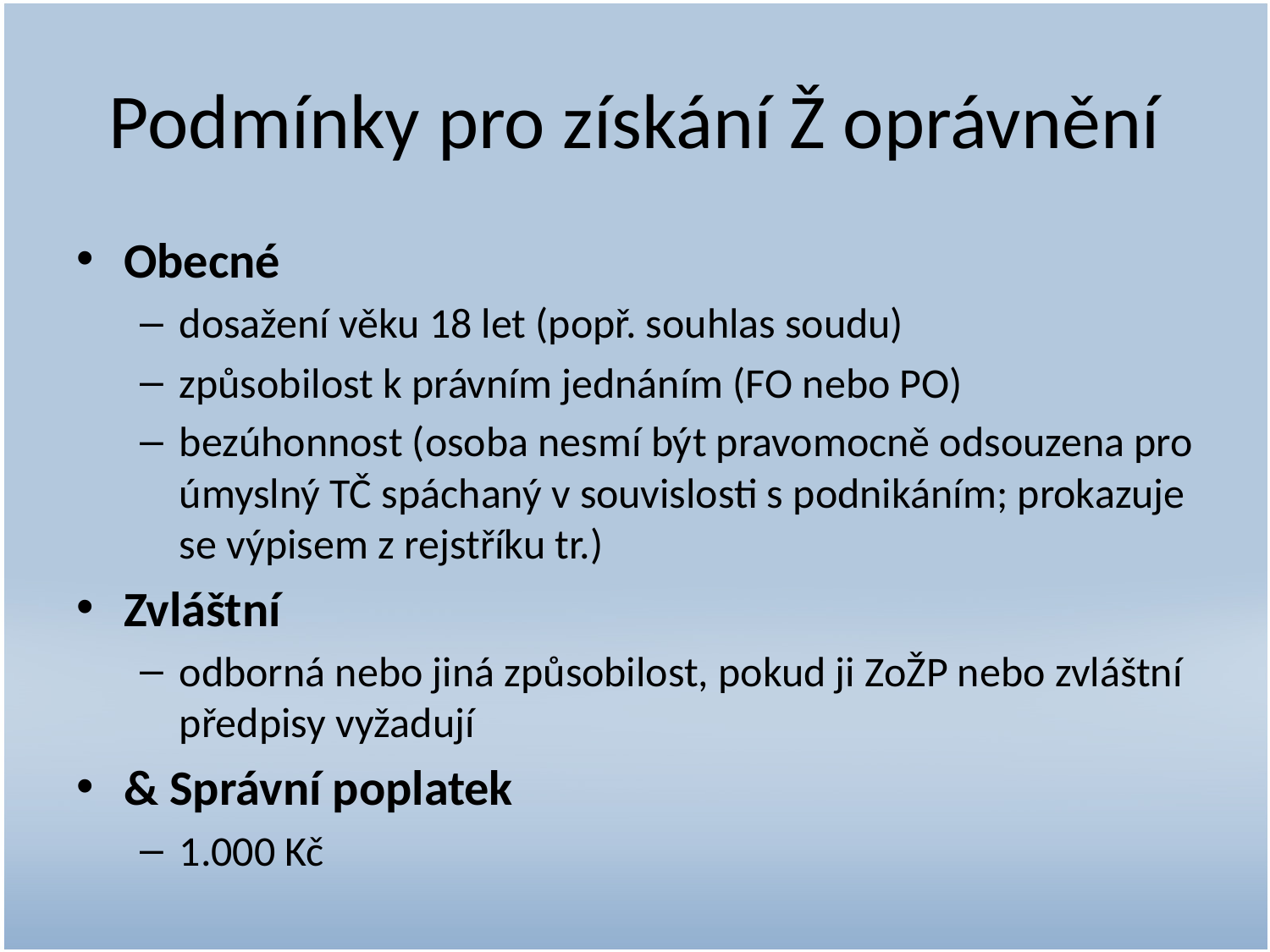

# Podmínky pro získání Ž oprávnění
Obecné
dosažení věku 18 let (popř. souhlas soudu)
způsobilost k právním jednáním (FO nebo PO)
bezúhonnost (osoba nesmí být pravomocně odsouzena pro úmyslný TČ spáchaný v souvislosti s podnikáním; prokazuje se výpisem z rejstříku tr.)
Zvláštní
odborná nebo jiná způsobilost, pokud ji ZoŽP nebo zvláštní předpisy vyžadují
& Správní poplatek
1.000 Kč